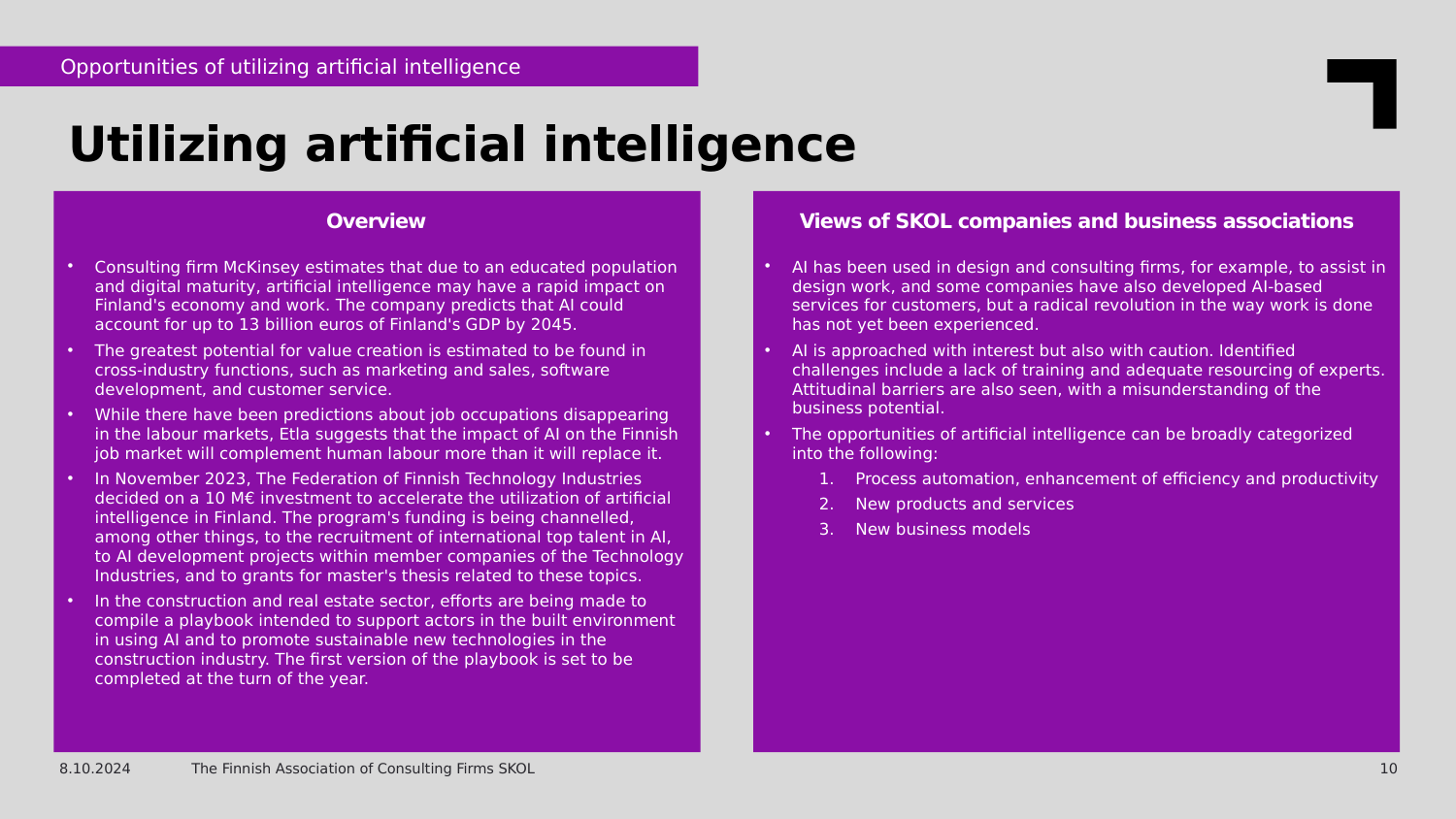

Opportunities of utilizing artificial intelligence
Utilizing artificial intelligence

Views of SKOL companies and business associations

Overview
Consulting firm McKinsey estimates that due to an educated population and digital maturity, artificial intelligence may have a rapid impact on Finland's economy and work. The company predicts that AI could account for up to 13 billion euros of Finland's GDP by 2045.
The greatest potential for value creation is estimated to be found in cross-industry functions, such as marketing and sales, software development, and customer service.
While there have been predictions about job occupations disappearing in the labour markets, Etla suggests that the impact of AI on the Finnish job market will complement human labour more than it will replace it.
In November 2023, The Federation of Finnish Technology Industries decided on a 10 M€ investment to accelerate the utilization of artificial intelligence in Finland. The program's funding is being channelled, among other things, to the recruitment of international top talent in AI, to AI development projects within member companies of the Technology Industries, and to grants for master's thesis related to these topics.
In the construction and real estate sector, efforts are being made to compile a playbook intended to support actors in the built environment in using AI and to promote sustainable new technologies in the construction industry. The first version of the playbook is set to be completed at the turn of the year.
AI has been used in design and consulting firms, for example, to assist in design work, and some companies have also developed AI-based services for customers, but a radical revolution in the way work is done has not yet been experienced.
AI is approached with interest but also with caution. Identified challenges include a lack of training and adequate resourcing of experts. Attitudinal barriers are also seen, with a misunderstanding of the business potential.
The opportunities of artificial intelligence can be broadly categorized into the following:
Process automation, enhancement of efficiency and productivity
New products and services
New business models
8.10.2024
The Finnish Association of Consulting Firms SKOL
10